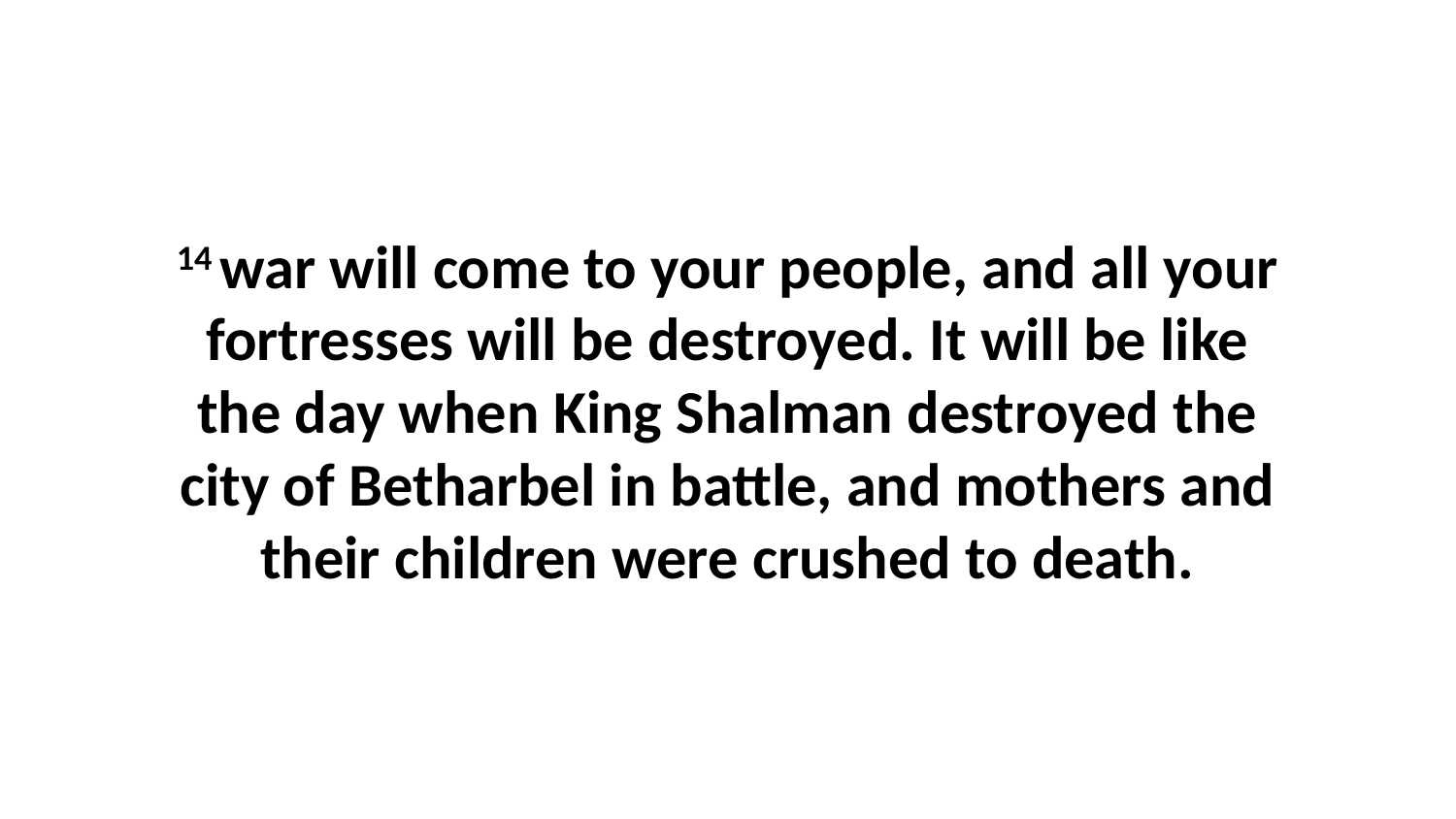

14 war will come to your people, and all your fortresses will be destroyed. It will be like the day when King Shalman destroyed the city of Betharbel in battle, and mothers and their children were crushed to death.